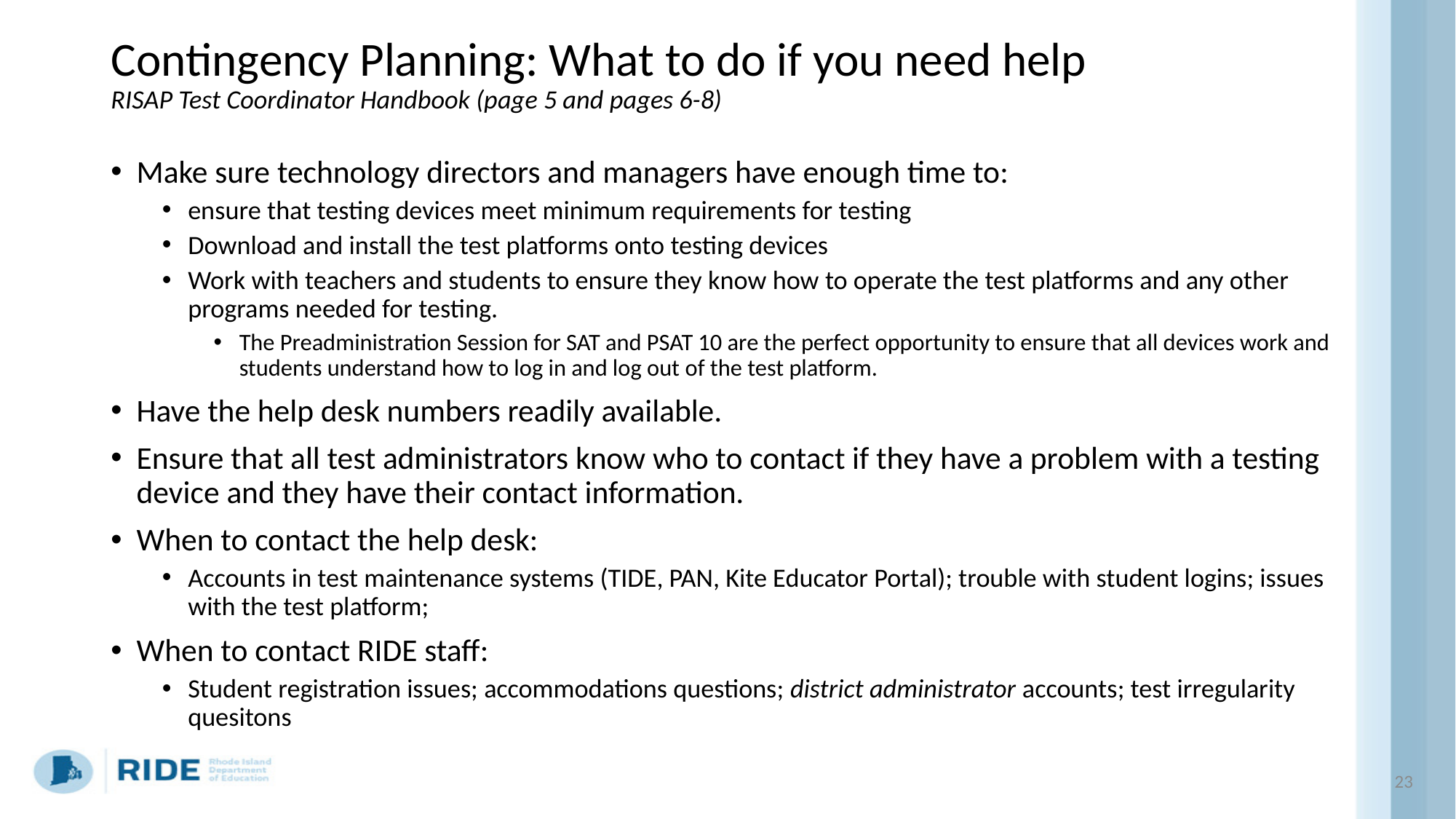

# Contingency Planning: What to do if you need help RISAP Test Coordinator Handbook (page 5 and pages 6-8)
Make sure technology directors and managers have enough time to:
ensure that testing devices meet minimum requirements for testing
Download and install the test platforms onto testing devices
Work with teachers and students to ensure they know how to operate the test platforms and any other programs needed for testing.
The Preadministration Session for SAT and PSAT 10 are the perfect opportunity to ensure that all devices work and students understand how to log in and log out of the test platform.
Have the help desk numbers readily available.
Ensure that all test administrators know who to contact if they have a problem with a testing device and they have their contact information.
When to contact the help desk:
Accounts in test maintenance systems (TIDE, PAN, Kite Educator Portal); trouble with student logins; issues with the test platform;
When to contact RIDE staff:
Student registration issues; accommodations questions; district administrator accounts; test irregularity quesitons
23